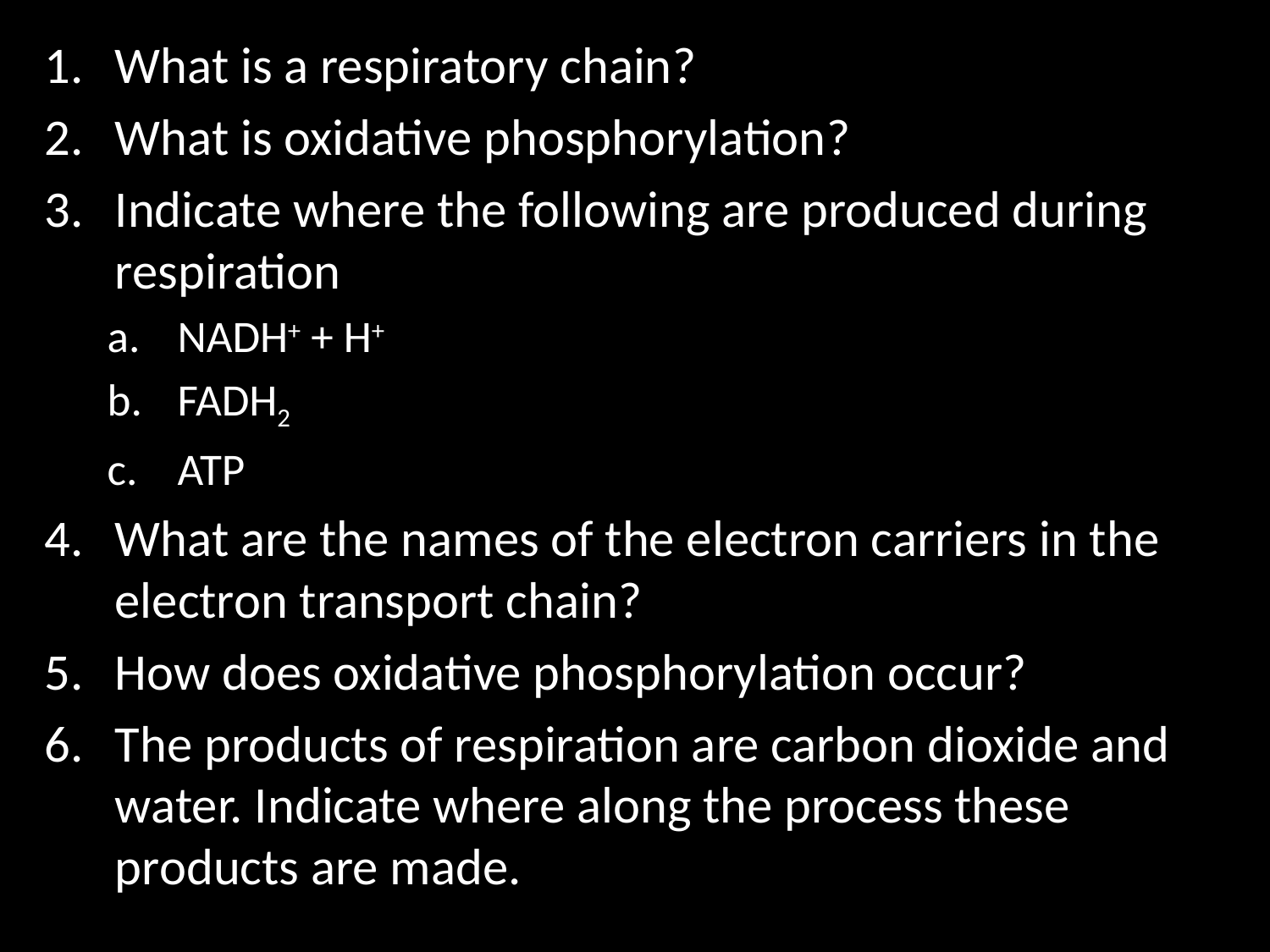

What is a respiratory chain?
What is oxidative phosphorylation?
Indicate where the following are produced during respiration
NADH+ + H+
FADH2
ATP
What are the names of the electron carriers in the electron transport chain?
How does oxidative phosphorylation occur?
The products of respiration are carbon dioxide and water. Indicate where along the process these products are made.